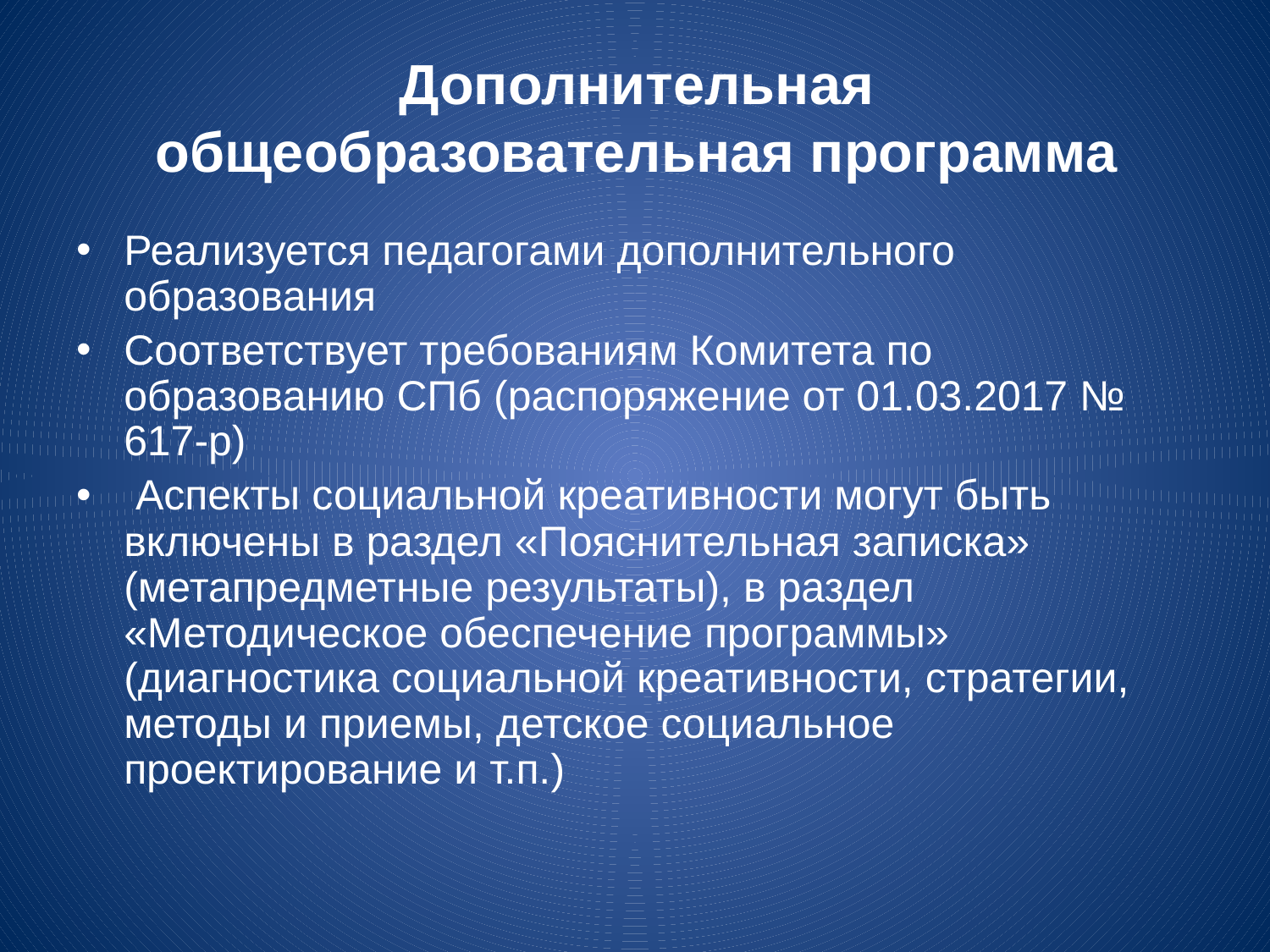

# Дополнительная общеобразовательная программа
Реализуется педагогами дополнительного образования
Соответствует требованиям Комитета по образованию СПб (распоряжение от 01.03.2017 № 617-р)
 Аспекты социальной креативности могут быть включены в раздел «Пояснительная записка» (метапредметные результаты), в раздел «Методическое обеспечение программы» (диагностика социальной креативности, стратегии, методы и приемы, детское социальное проектирование и т.п.)